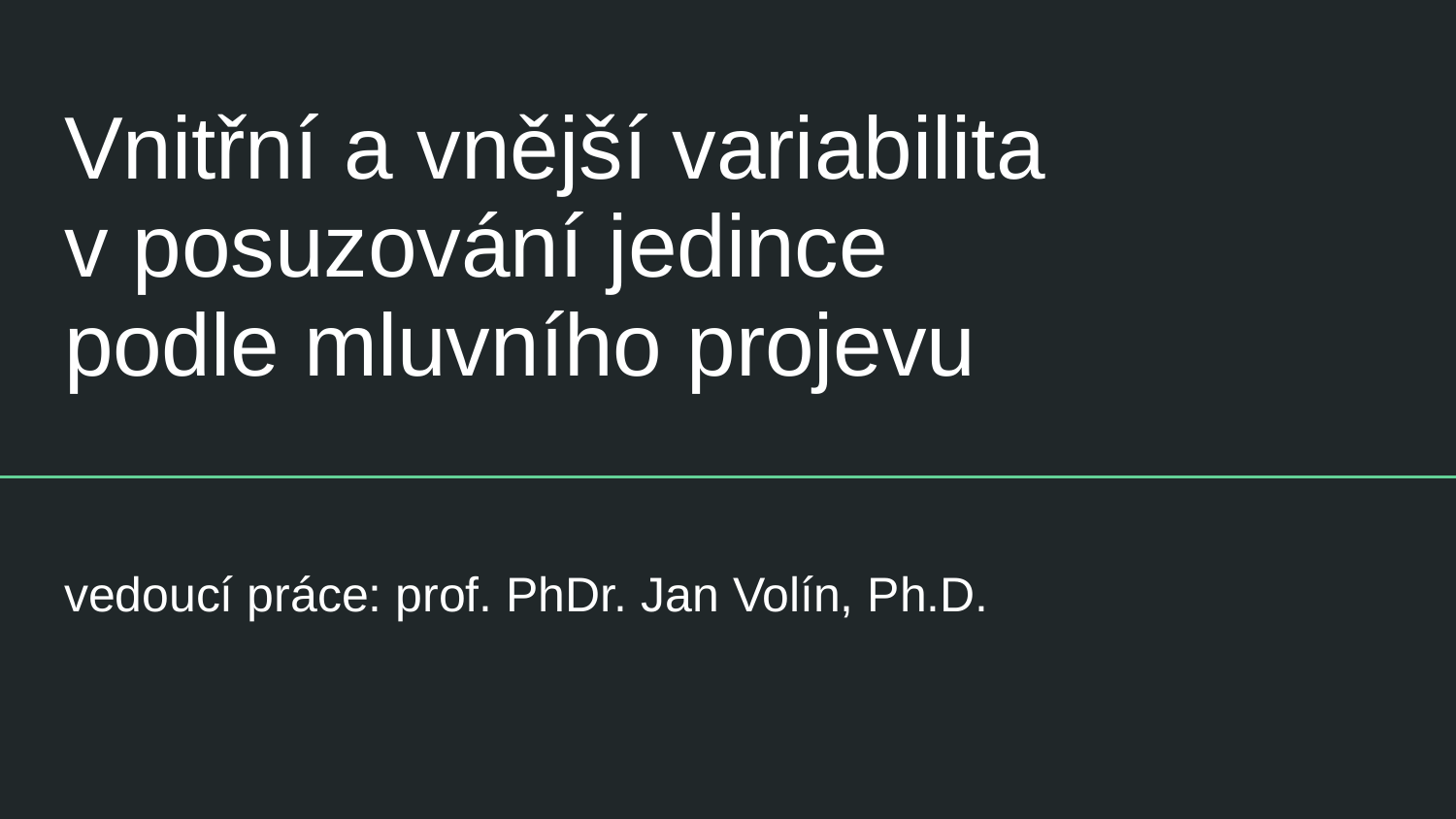

# Vnitřní a vnější variabilita
v posuzování jedince
podle mluvního projevu
vedoucí práce: prof. PhDr. Jan Volín, Ph.D.